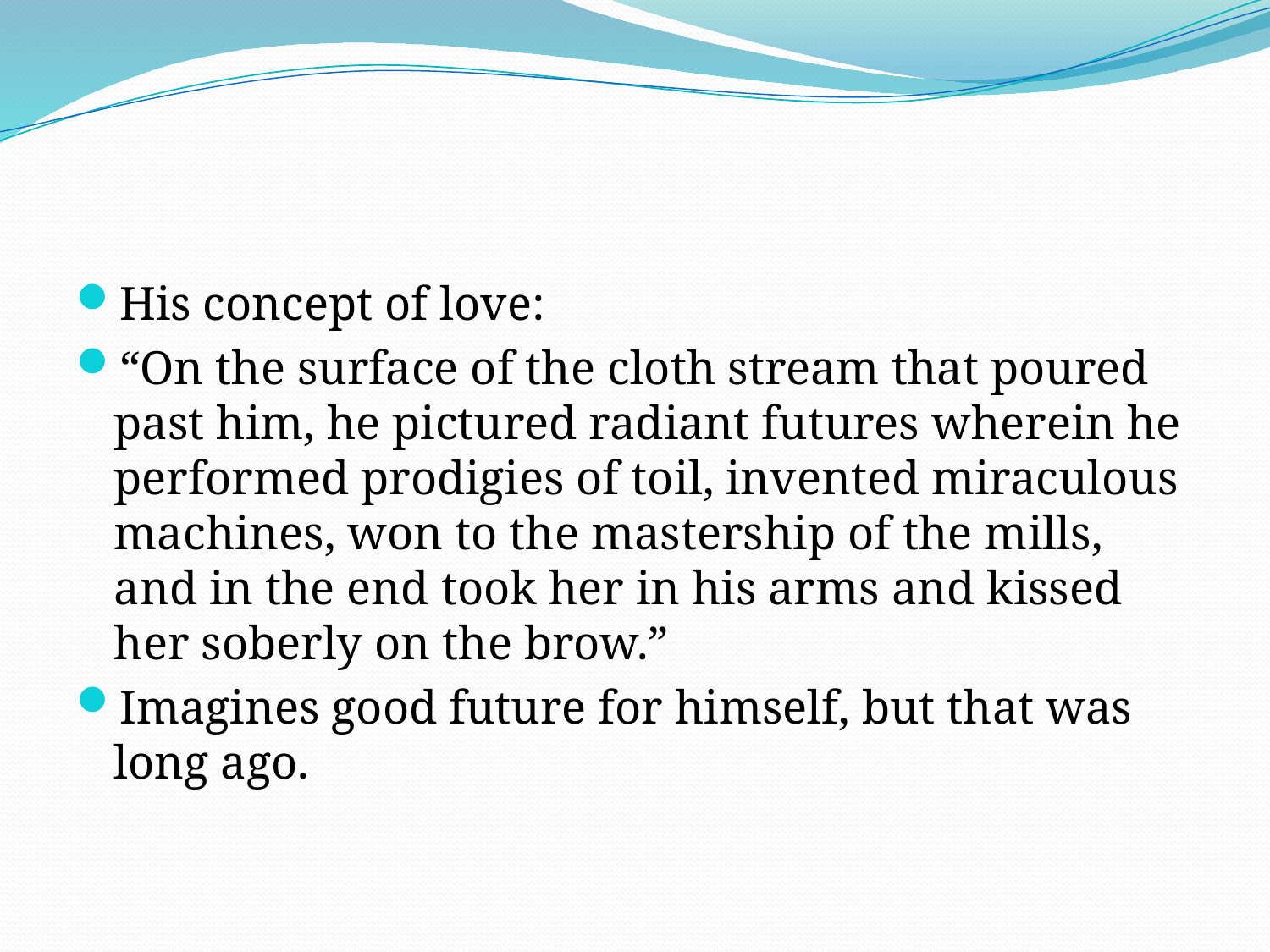

#
His concept of love:
“On the surface of the cloth stream that poured past him, he pictured radiant futures wherein he performed prodigies of toil, invented miraculous machines, won to the mastership of the mills, and in the end took her in his arms and kissed her soberly on the brow.”
Imagines good future for himself, but that was long ago.